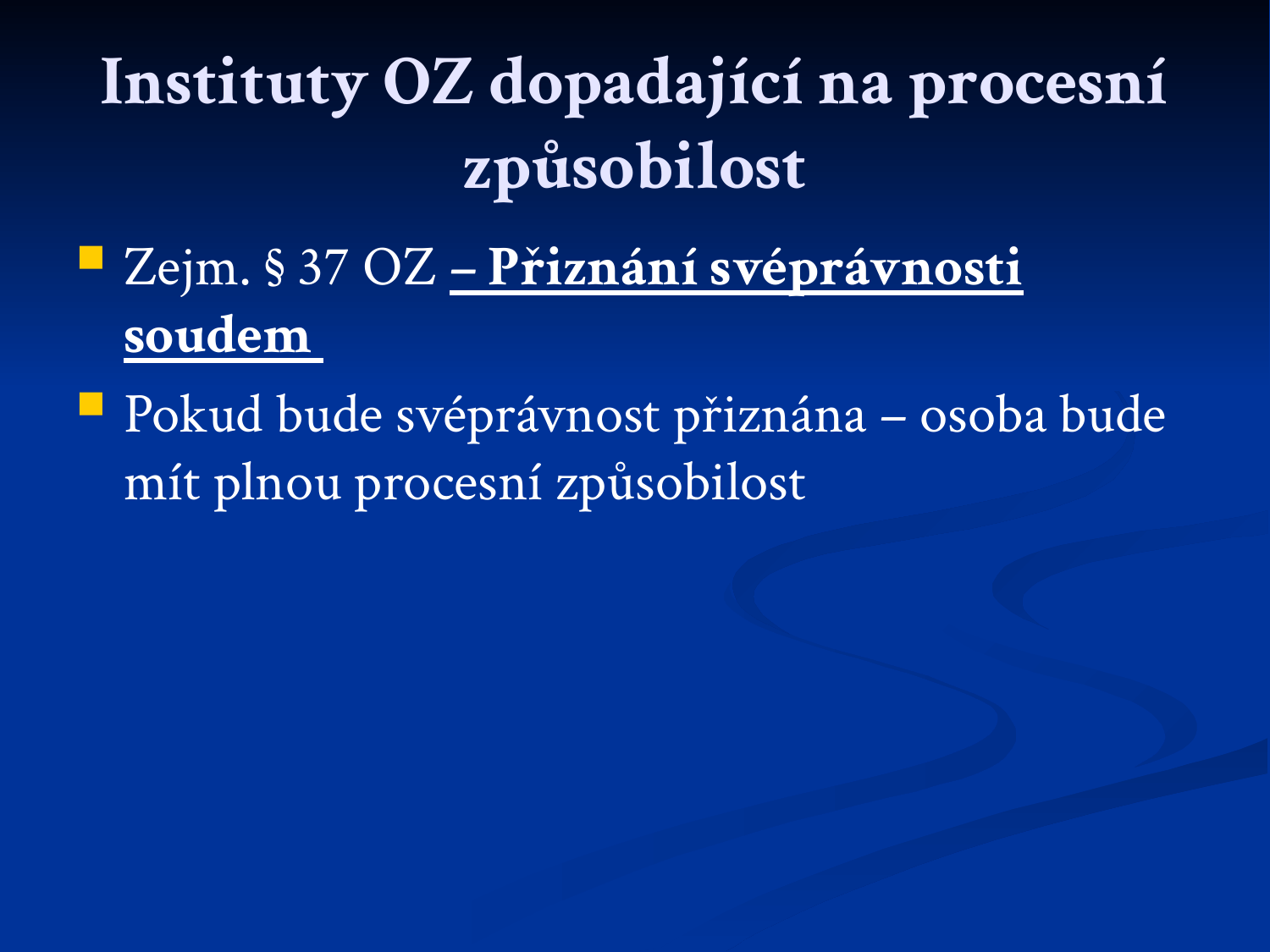

Instituty OZ dopadající na procesní způsobilost
Zejm. § 37 OZ – Přiznání svéprávnosti soudem
Pokud bude svéprávnost přiznána – osoba bude mít plnou procesní způsobilost